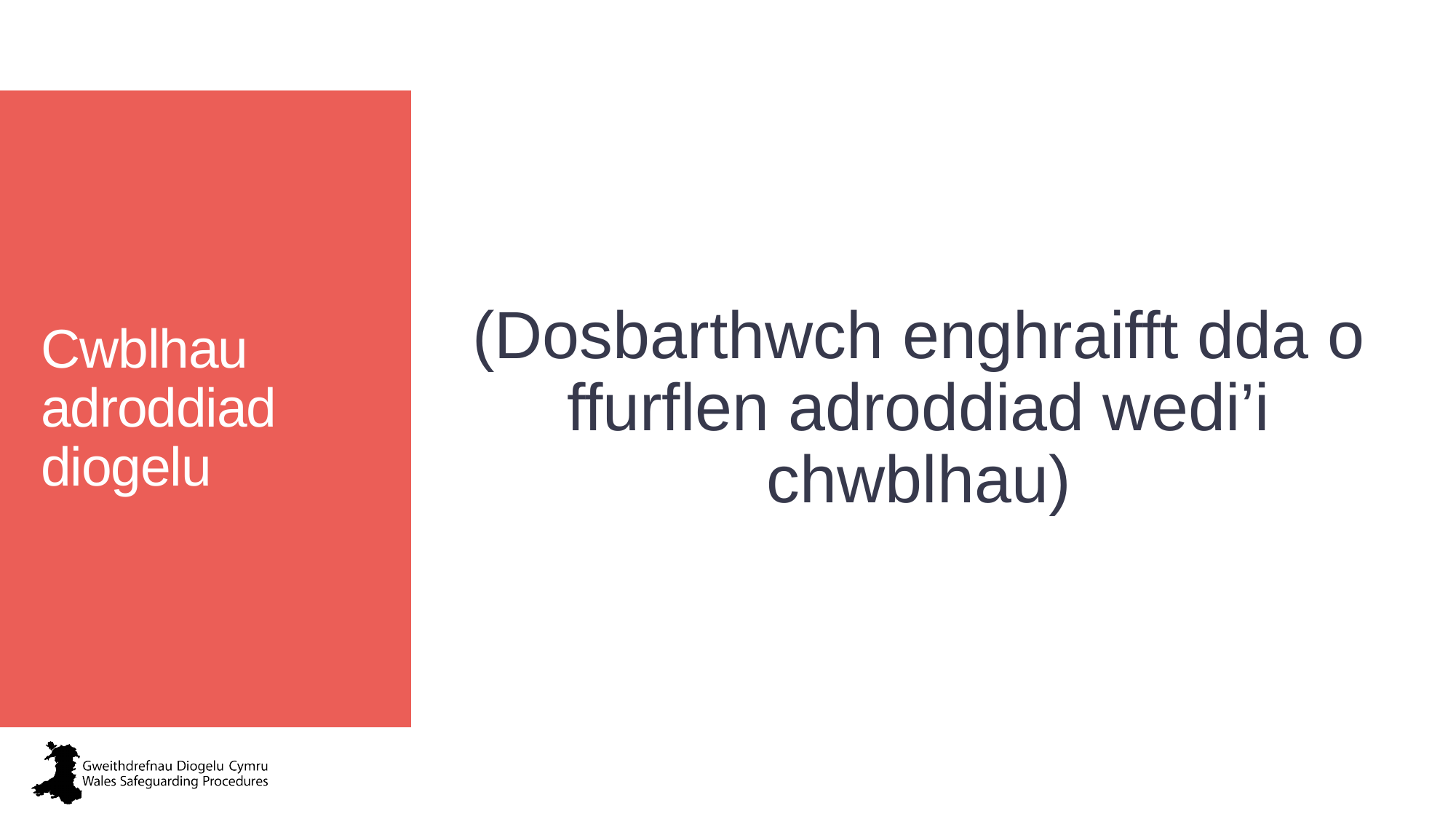

(Dosbarthwch enghraifft dda o
ffurflen adroddiad wedi’i chwblhau)
# Cwblhau adroddiad diogelu